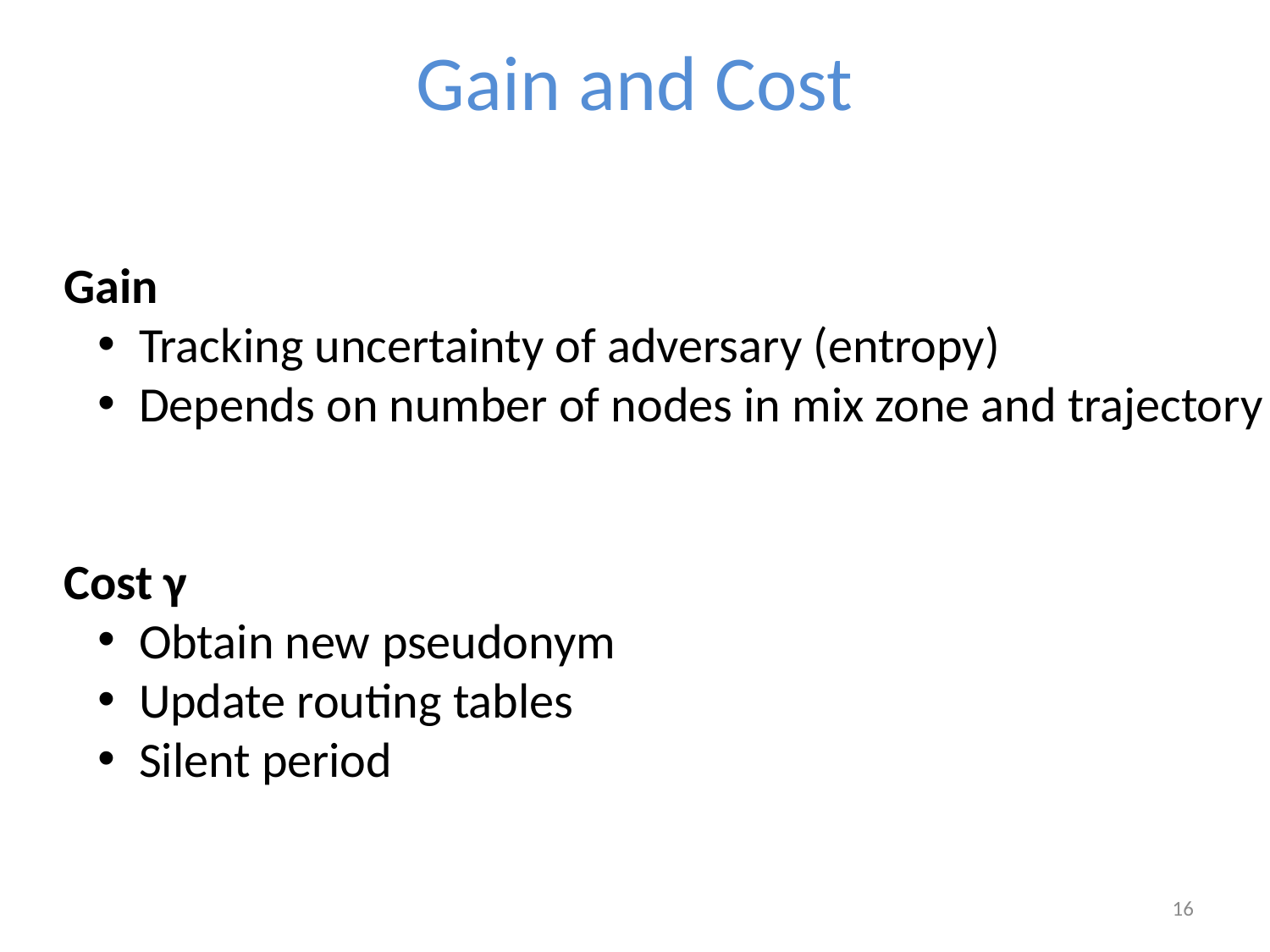

# Gain and Cost
Gain
 Tracking uncertainty of adversary (entropy)
 Depends on number of nodes in mix zone and trajectory

Cost γ
 Obtain new pseudonym
 Update routing tables
 Silent period

16